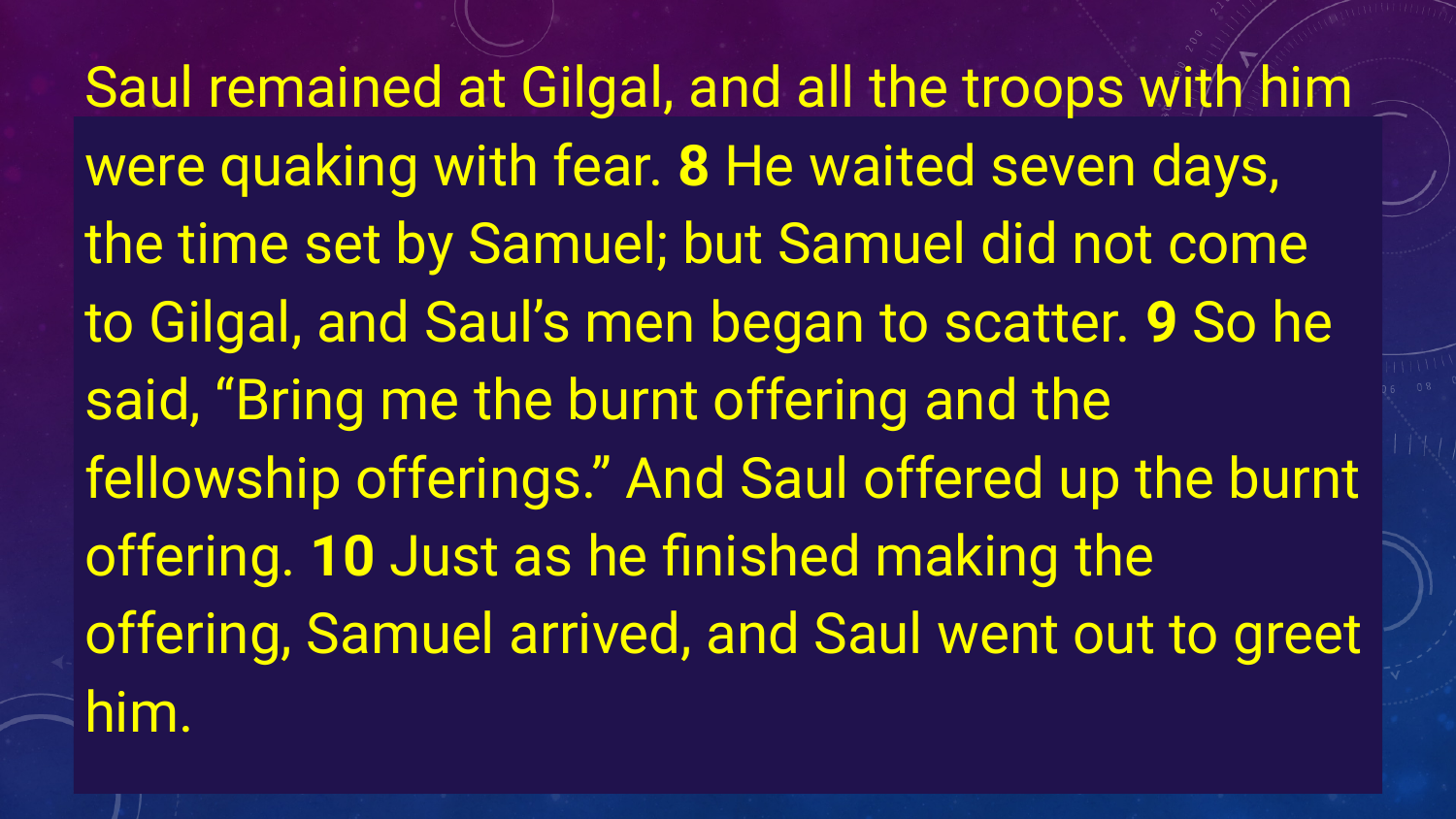

Saul remained at Gilgal, and all the troops with him were quaking with fear. 8 He waited seven days, the time set by Samuel; but Samuel did not come to Gilgal, and Saul’s men began to scatter. 9 So he said, “Bring me the burnt offering and the fellowship offerings.” And Saul offered up the burnt offering. 10 Just as he finished making the offering, Samuel arrived, and Saul went out to greet him.